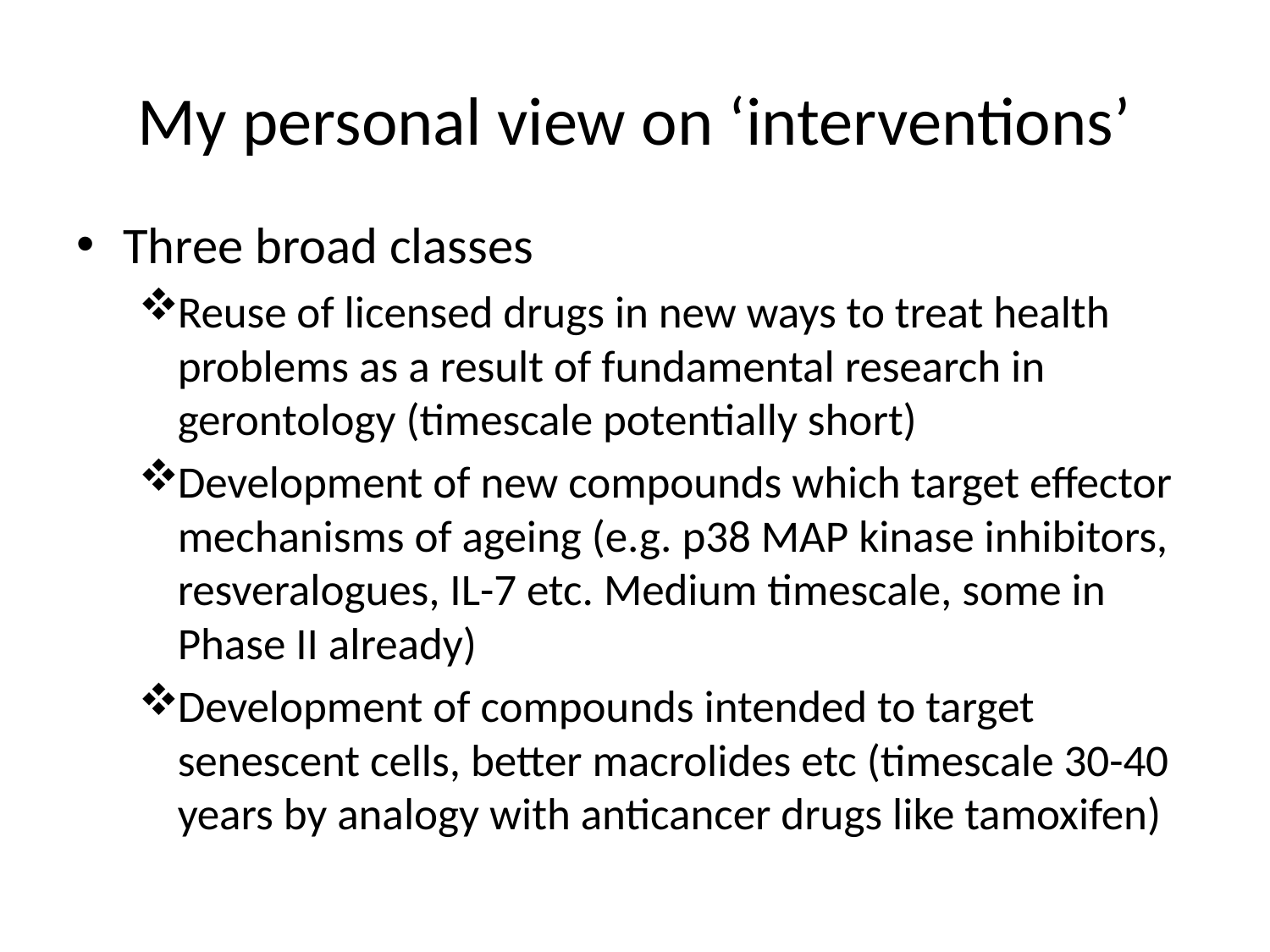

# My personal view on ‘interventions’
Three broad classes
Reuse of licensed drugs in new ways to treat health problems as a result of fundamental research in gerontology (timescale potentially short)
Development of new compounds which target effector mechanisms of ageing (e.g. p38 MAP kinase inhibitors, resveralogues, IL-7 etc. Medium timescale, some in Phase II already)
Development of compounds intended to target senescent cells, better macrolides etc (timescale 30-40 years by analogy with anticancer drugs like tamoxifen)